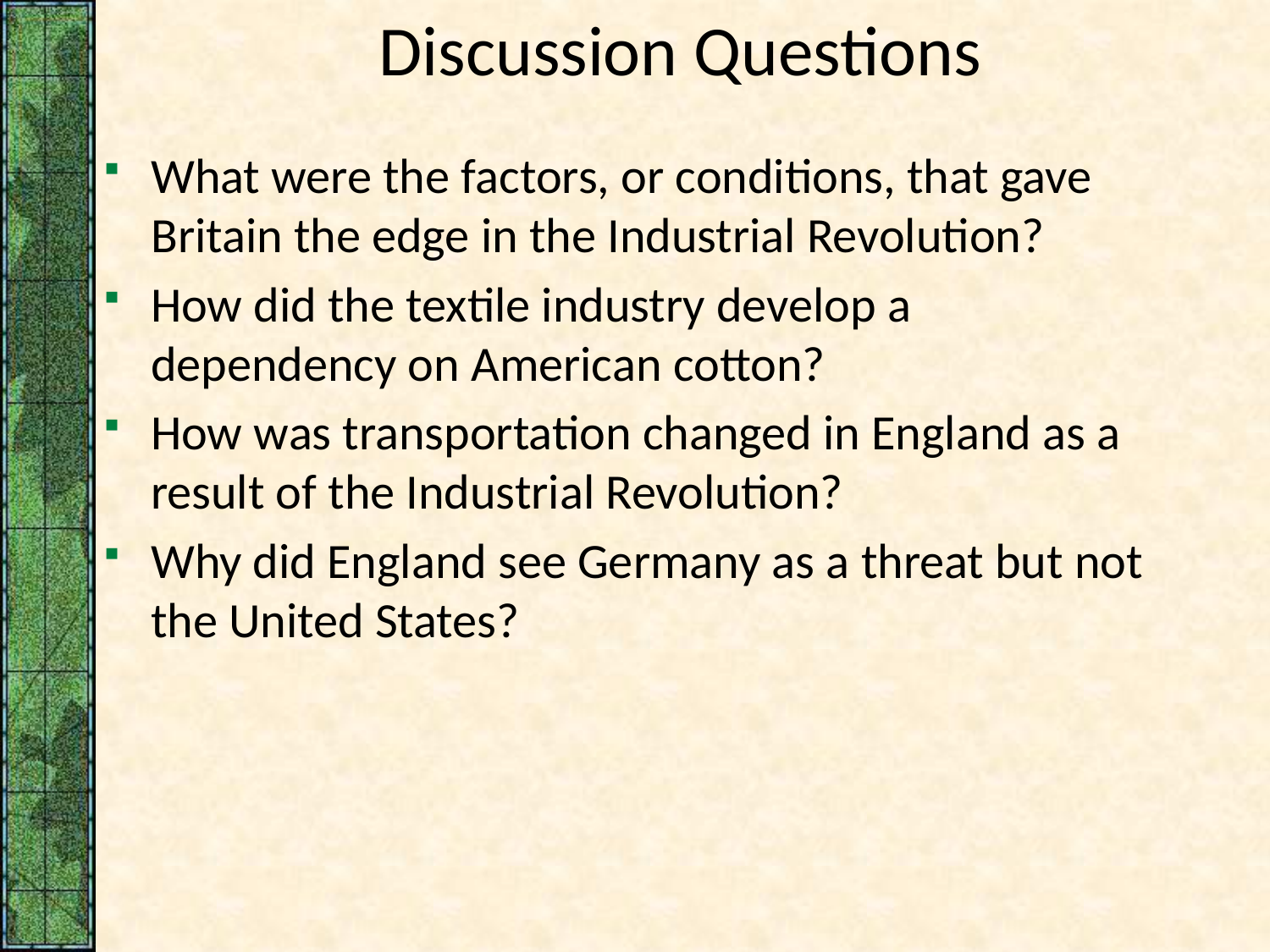

# Discussion Questions
What were the factors, or conditions, that gave Britain the edge in the Industrial Revolution?
How did the textile industry develop a dependency on American cotton?
How was transportation changed in England as a result of the Industrial Revolution?
Why did England see Germany as a threat but not the United States?